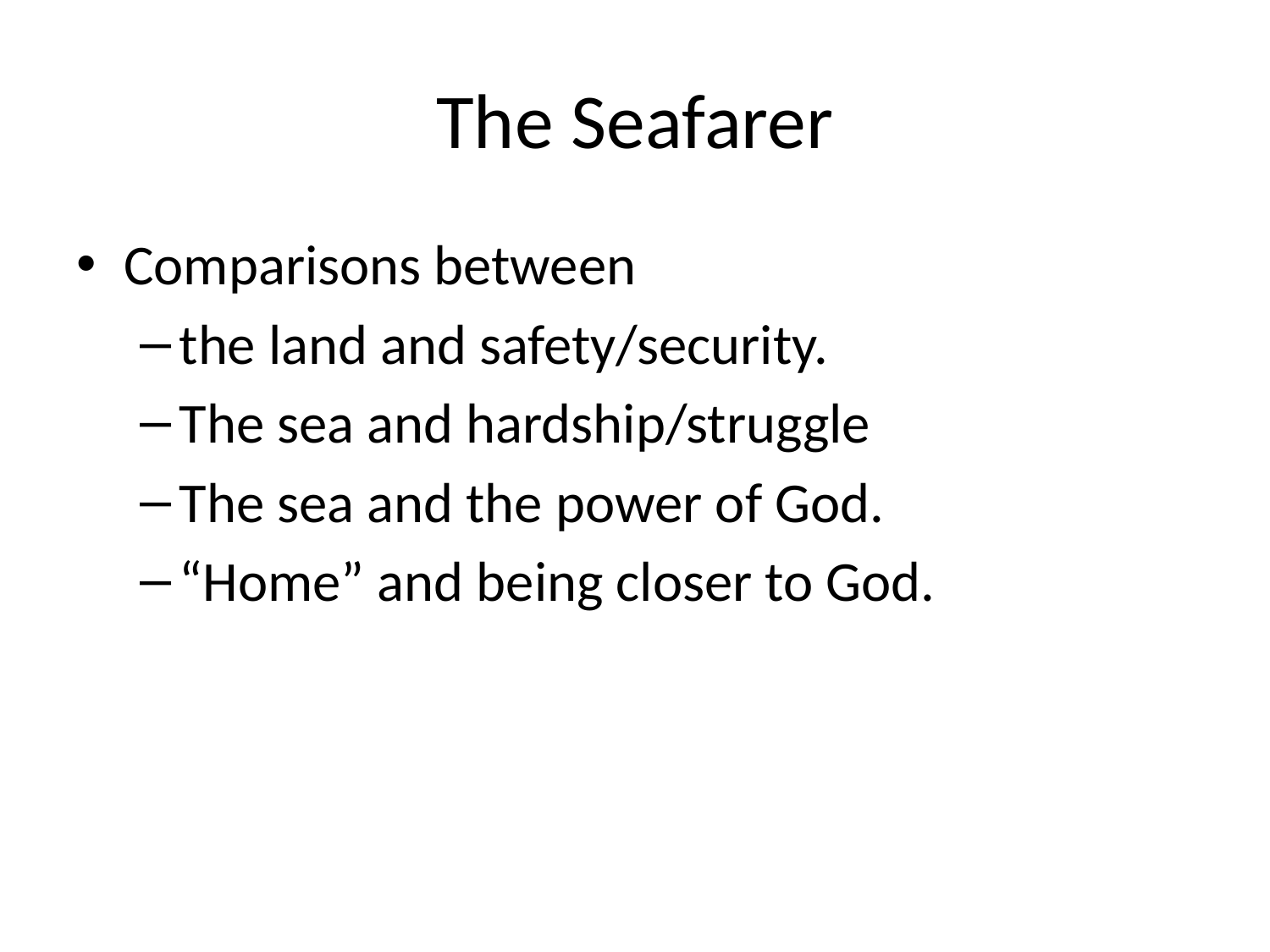

# The Seafarer
Comparisons between
the land and safety/security.
The sea and hardship/struggle
The sea and the power of God.
“Home” and being closer to God.